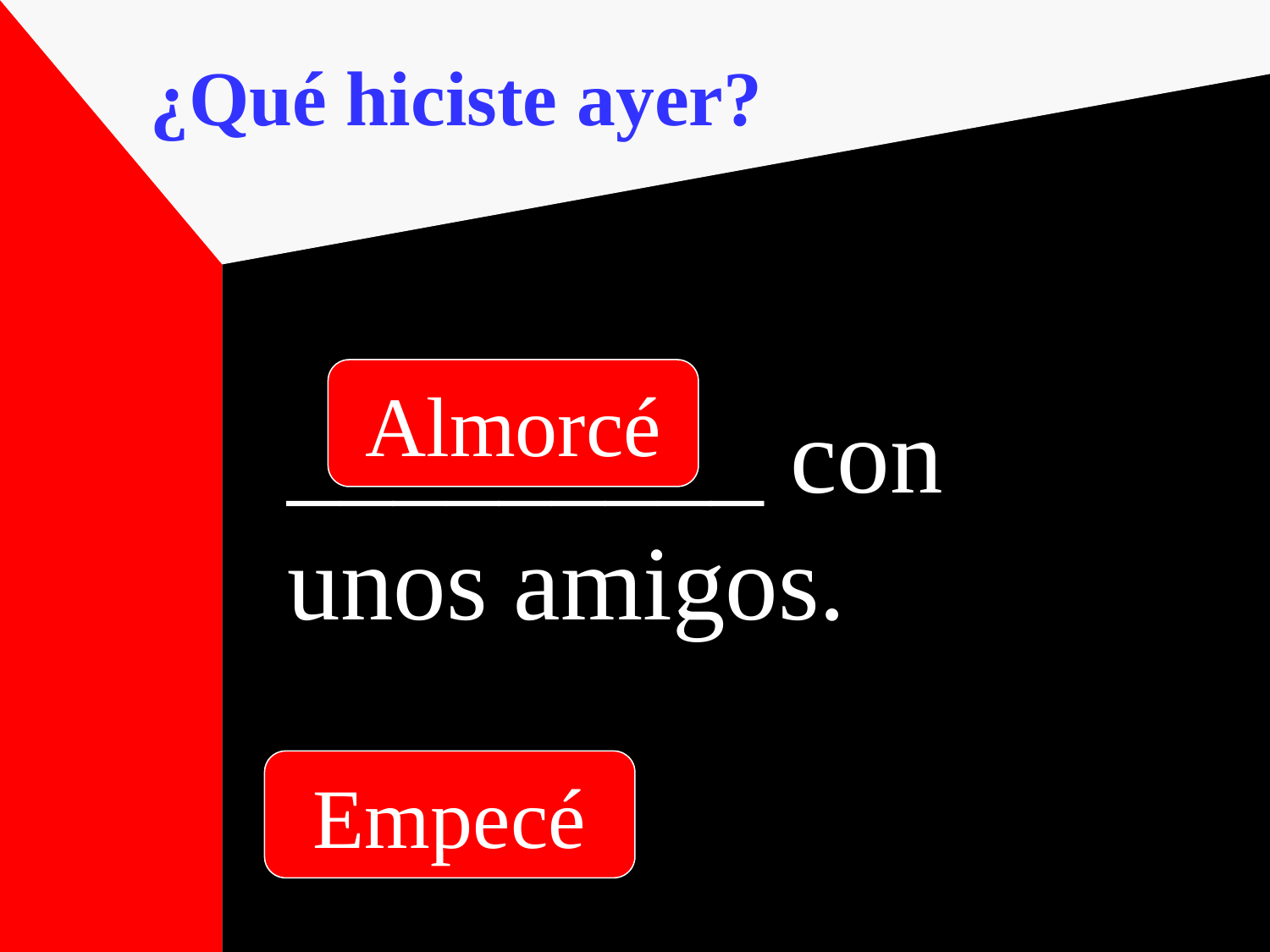

¿Qué hiciste ayer?
Almorcé
_________ con unos amigos.
Empecé